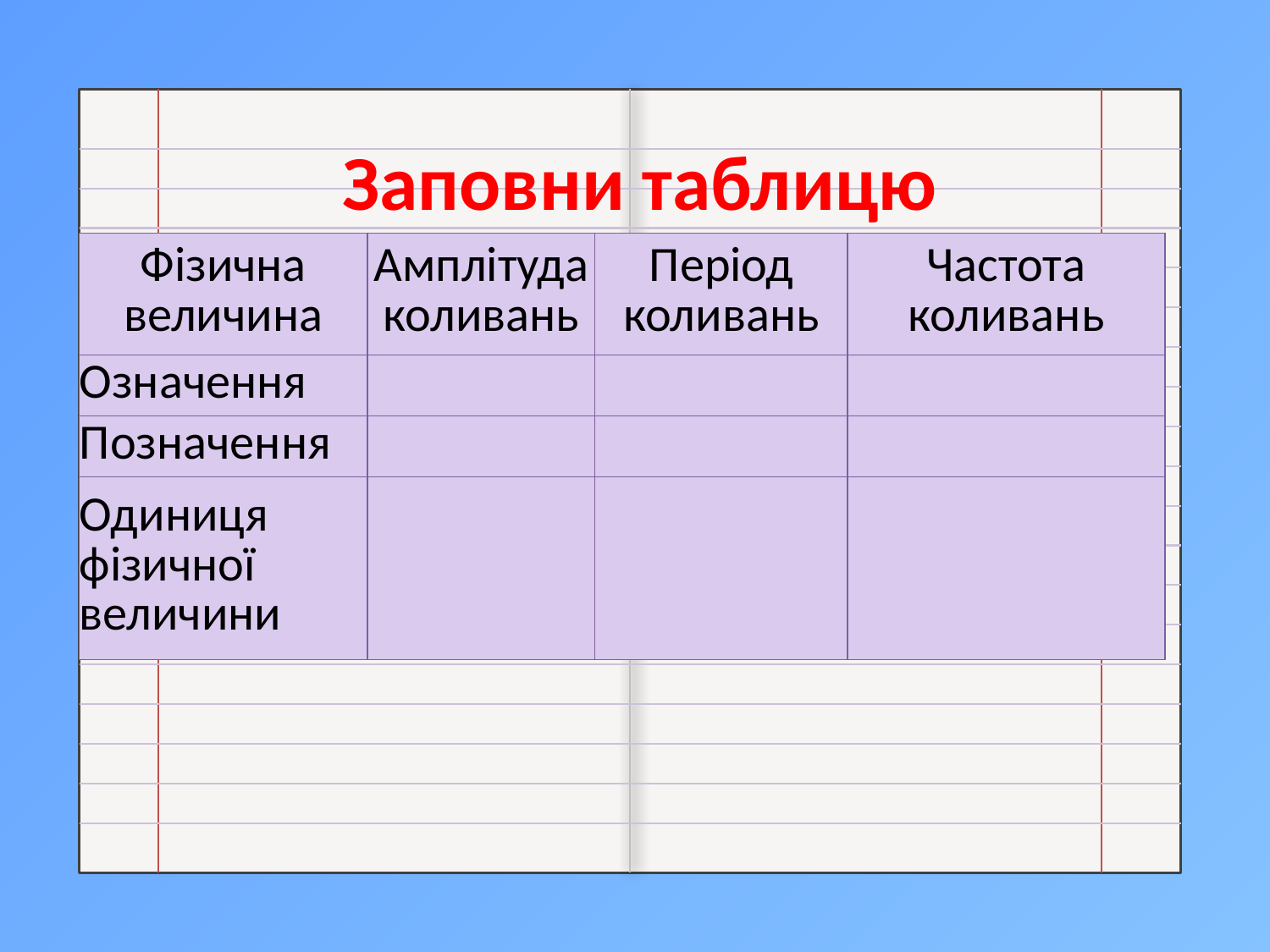

Заповни таблицю
| Фізична величина | Амплітуда коливань | Період коливань | Частота коливань |
| --- | --- | --- | --- |
| Означення |  |  |  |
| Позначення |  |  |  |
| Одиниця фізичної величини |  |  |  |